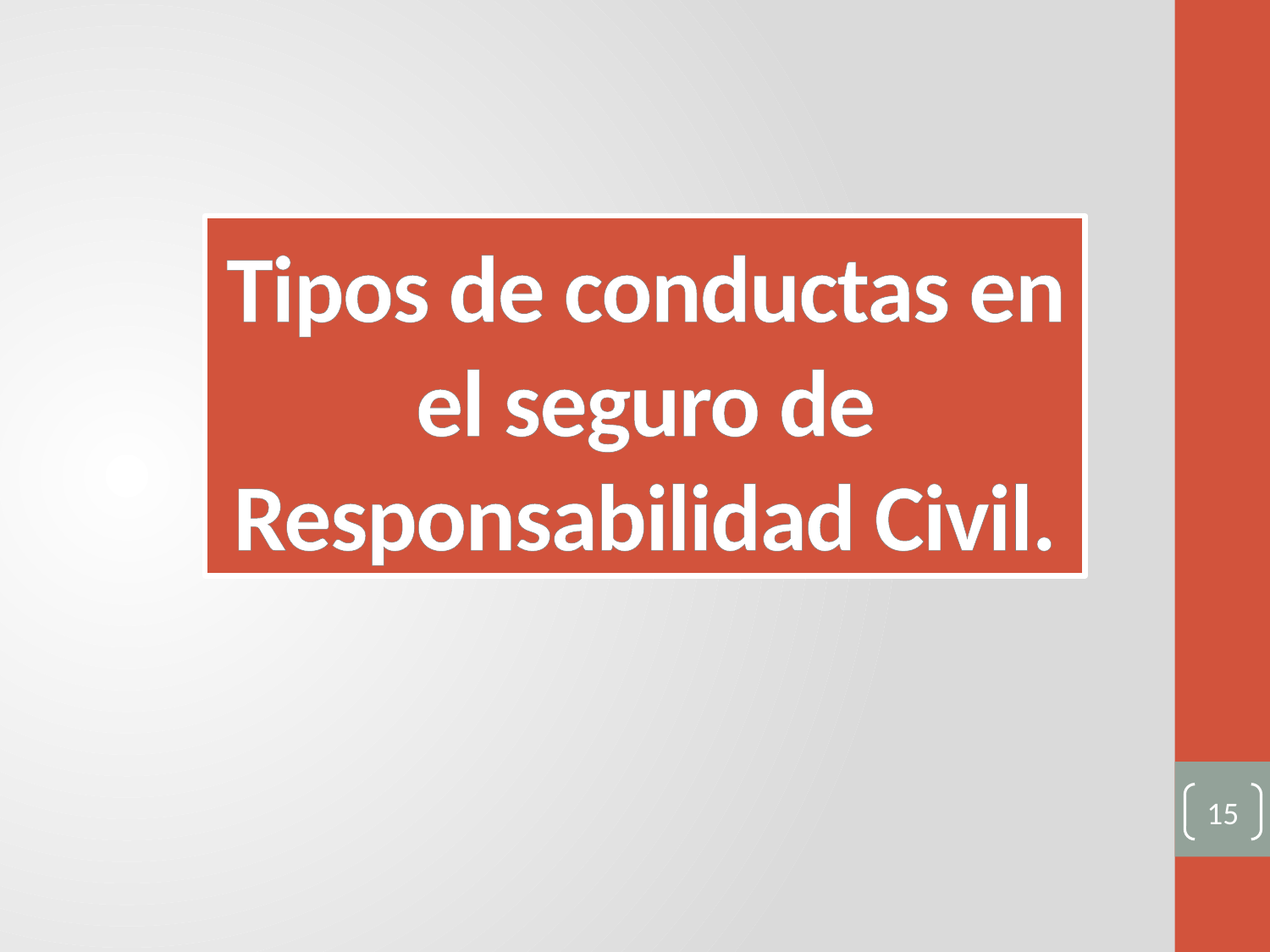

# Tipos de conductas en el seguro de Responsabilidad Civil.
15